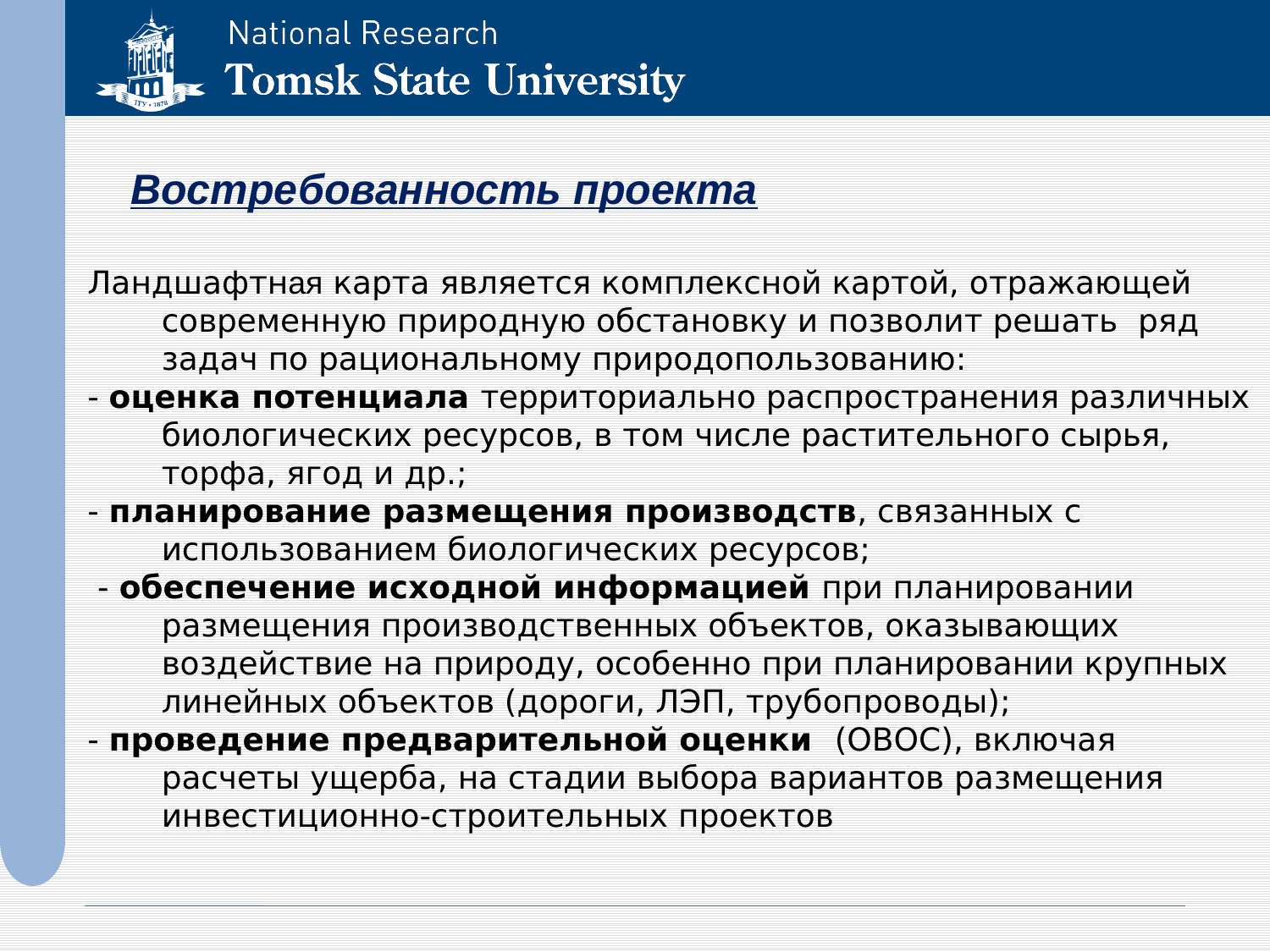

Востребованность проекта
Ландшафтная карта является комплексной картой, отражающей современную природную обстановку и позволит решать  ряд  задач по рациональному природопользованию:
- оценка потенциала территориально распространения различных биологических ресурсов, в том числе растительного сырья, торфа, ягод и др.;
- планирование размещения производств, связанных с использованием биологических ресурсов;
 - обеспечение исходной информацией при планировании размещения производственных объектов, оказывающих воздействие на природу, особенно при планировании крупных линейных объектов (дороги, ЛЭП, трубопроводы);
- проведение предварительной оценки  (ОВОС), включая расчеты ущерба, на стадии выбора вариантов размещения инвестиционно-строительных проектов